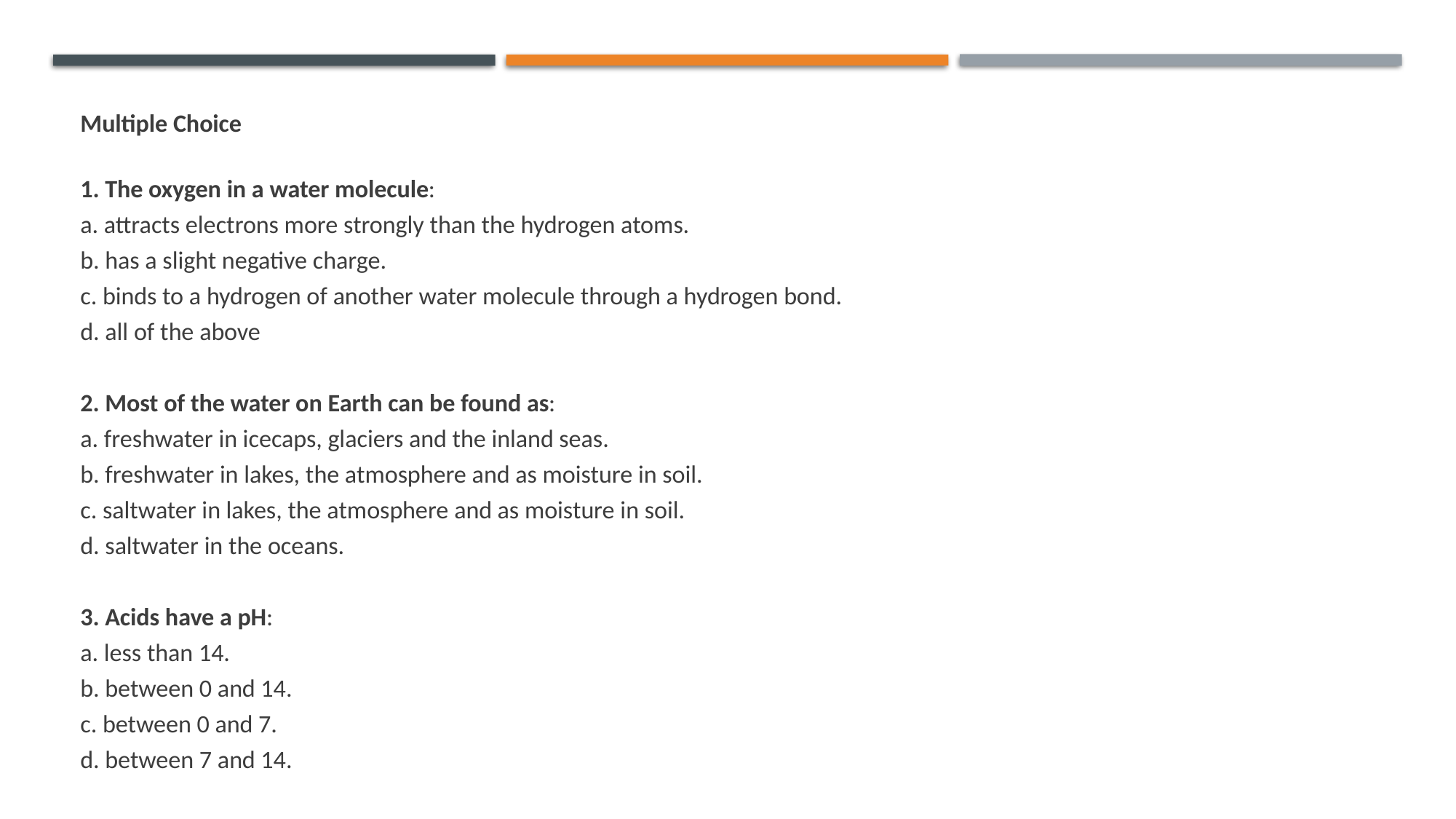

Multiple Choice
1. The oxygen in a water molecule:
a. attracts electrons more strongly than the hydrogen atoms.
b. has a slight negative charge.
c. binds to a hydrogen of another water molecule through a hydrogen bond.
d. all of the above

2. Most of the water on Earth can be found as:
a. freshwater in icecaps, glaciers and the inland seas.
b. freshwater in lakes, the atmosphere and as moisture in soil.
c. saltwater in lakes, the atmosphere and as moisture in soil.
d. saltwater in the oceans.

3. Acids have a pH:
a. less than 14.
b. between 0 and 14.
c. between 0 and 7.
d. between 7 and 14.